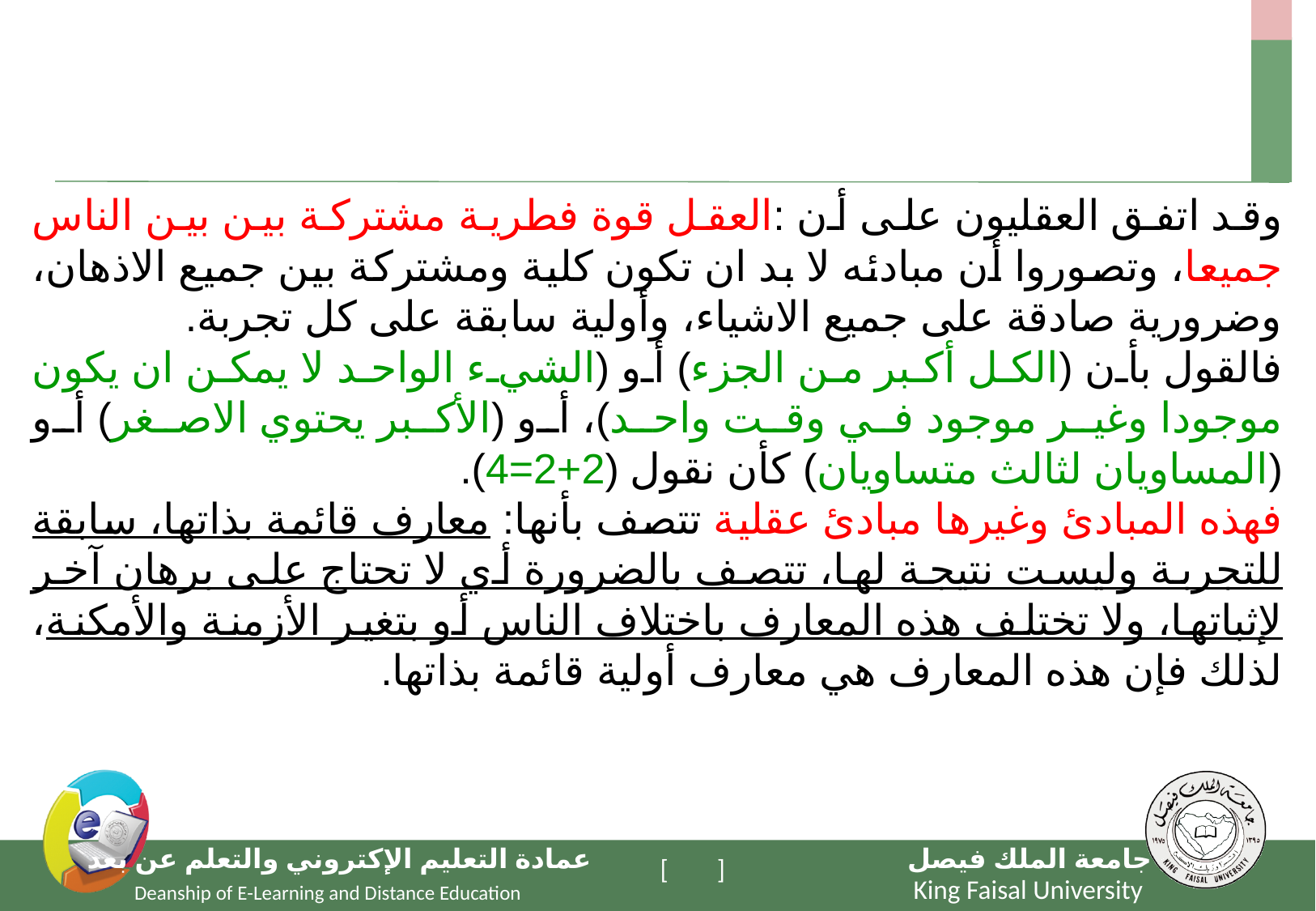

#
وقد اتفق العقليون على أن :العقل قوة فطرية مشتركة بين بين الناس جميعا، وتصوروا أن مبادئه لا بد ان تكون كلية ومشتركة بين جميع الاذهان، وضرورية صادقة على جميع الاشياء، وأولية سابقة على كل تجربة.
فالقول بأن (الكل أكبر من الجزء) أو (الشيء الواحد لا يمكن ان يكون موجودا وغير موجود في وقت واحد)، أو (الأكبر يحتوي الاصغر) أو (المساويان لثالث متساويان) كأن نقول (2+2=4).
فهذه المبادئ وغيرها مبادئ عقلية تتصف بأنها: معارف قائمة بذاتها، سابقة للتجربة وليست نتيجة لها، تتصف بالضرورة أي لا تحتاج على برهان آخر لإثباتها، ولا تختلف هذه المعارف باختلاف الناس أو بتغير الأزمنة والأمكنة، لذلك فإن هذه المعارف هي معارف أولية قائمة بذاتها.